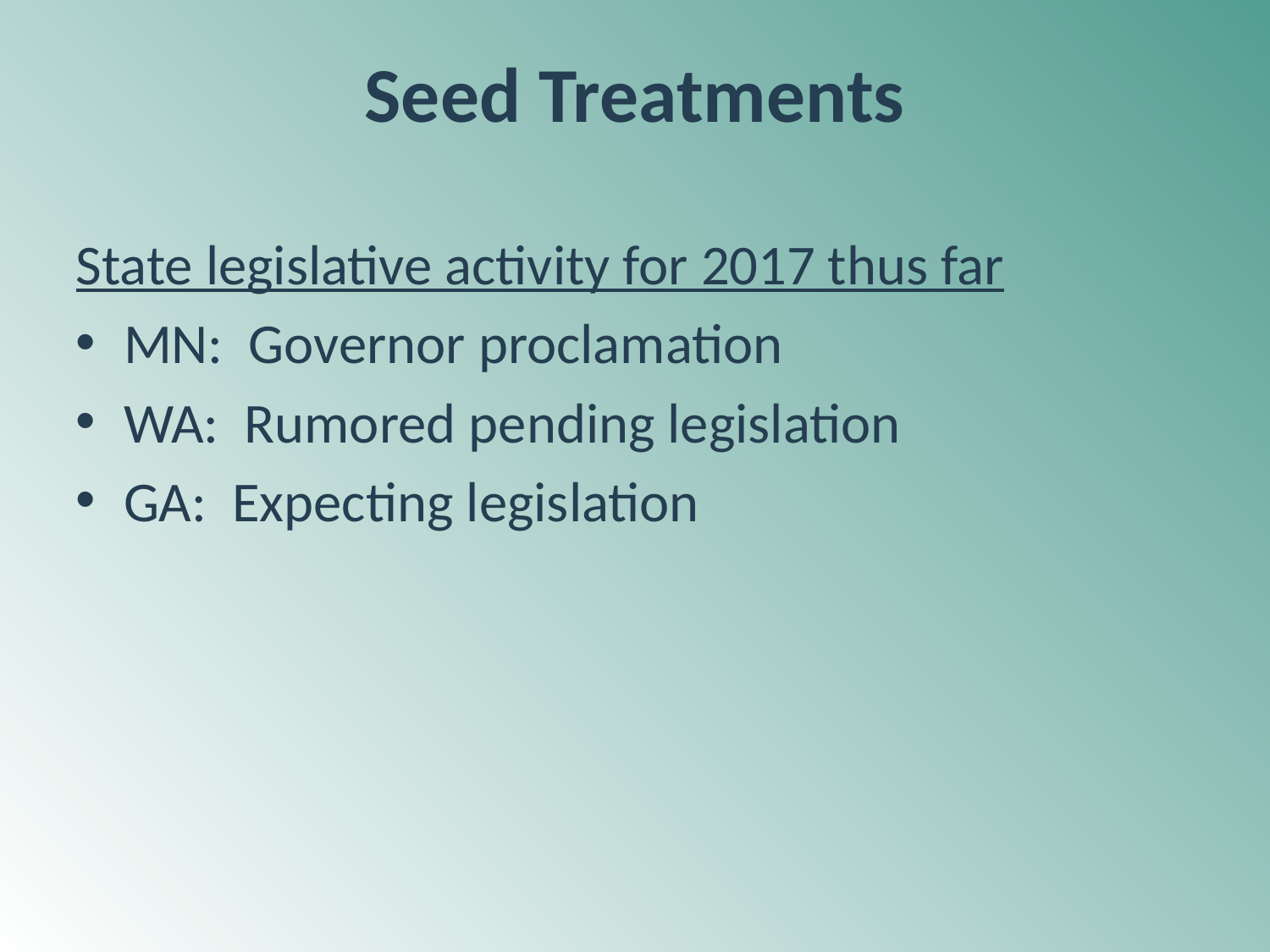

# Seed Treatments
State legislative activity for 2017 thus far
MN:  Governor proclamation
WA:  Rumored pending legislation
GA:  Expecting legislation